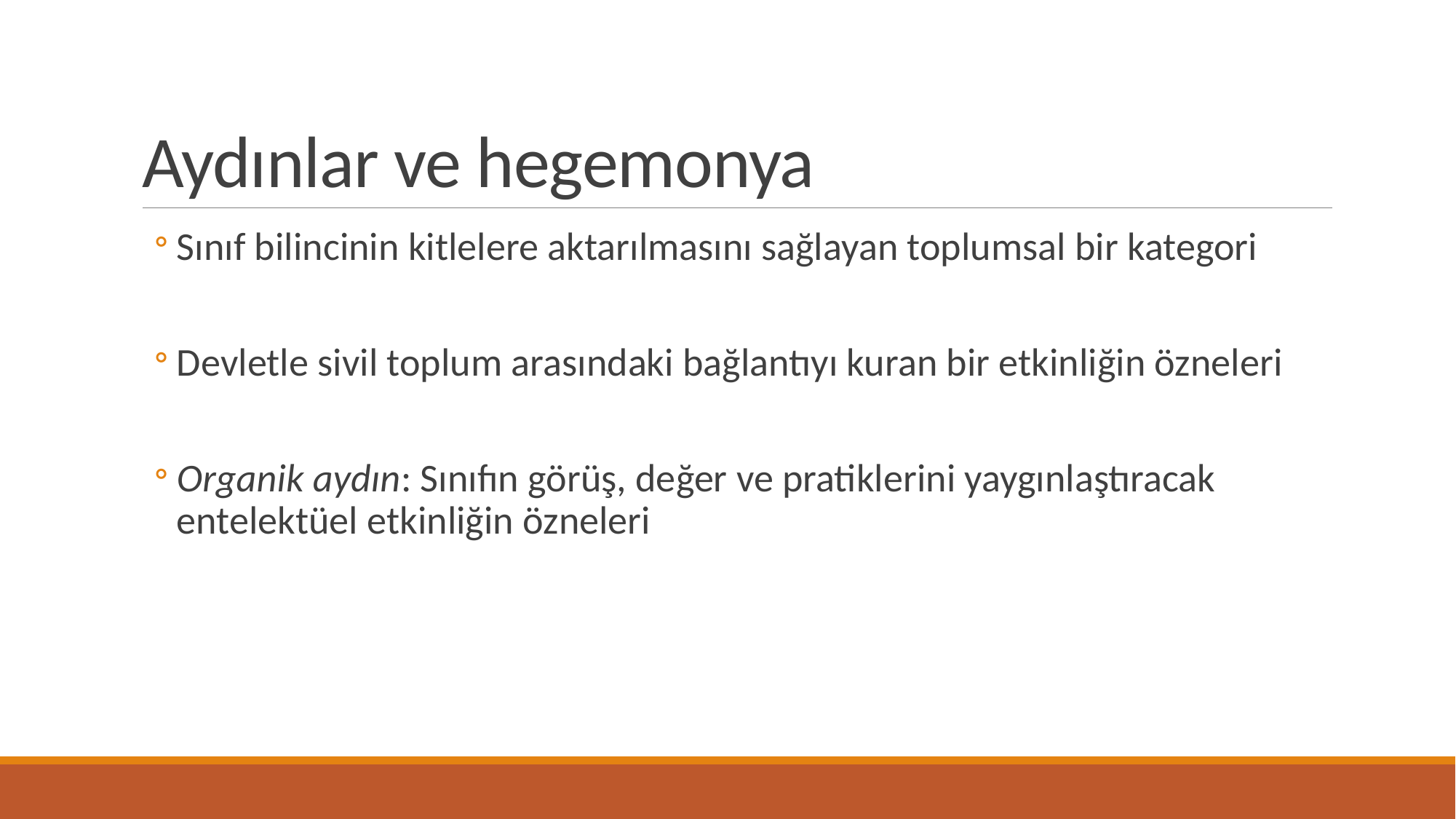

# Aydınlar ve hegemonya
Sınıf bilincinin kitlelere aktarılmasını sağlayan toplumsal bir kategori

Devletle sivil toplum arasındaki bağlantıyı kuran bir etkinliğin özneleri

Organik aydın: Sınıfın görüş, değer ve pratiklerini yaygınlaştıracak entelektüel etkinliğin özneleri